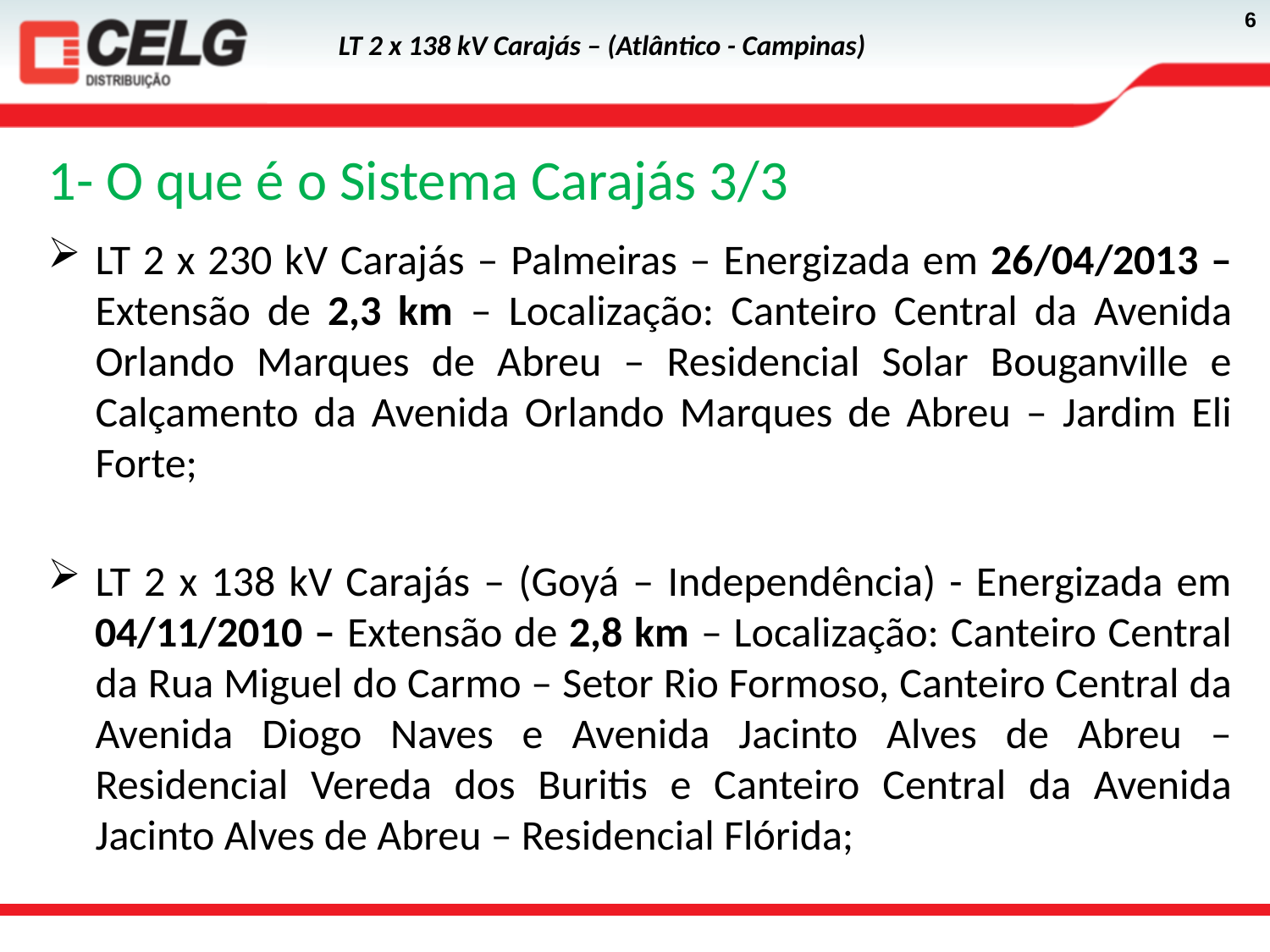

1- O que é o Sistema Carajás 3/3

LT 2 x 230 kV Carajás – Palmeiras – Energizada em 26/04/2013 – Extensão de 2,3 km – Localização: Canteiro Central da Avenida Orlando Marques de Abreu – Residencial Solar Bouganville e Calçamento da Avenida Orlando Marques de Abreu – Jardim Eli Forte;

LT 2 x 138 kV Carajás – (Goyá – Independência) - Energizada em 04/11/2010 – Extensão de 2,8 km – Localização: Canteiro Central da Rua Miguel do Carmo – Setor Rio Formoso, Canteiro Central da Avenida Diogo Naves e Avenida Jacinto Alves de Abreu – Residencial Vereda dos Buritis e Canteiro Central da Avenida Jacinto Alves de Abreu – Residencial Flórida;